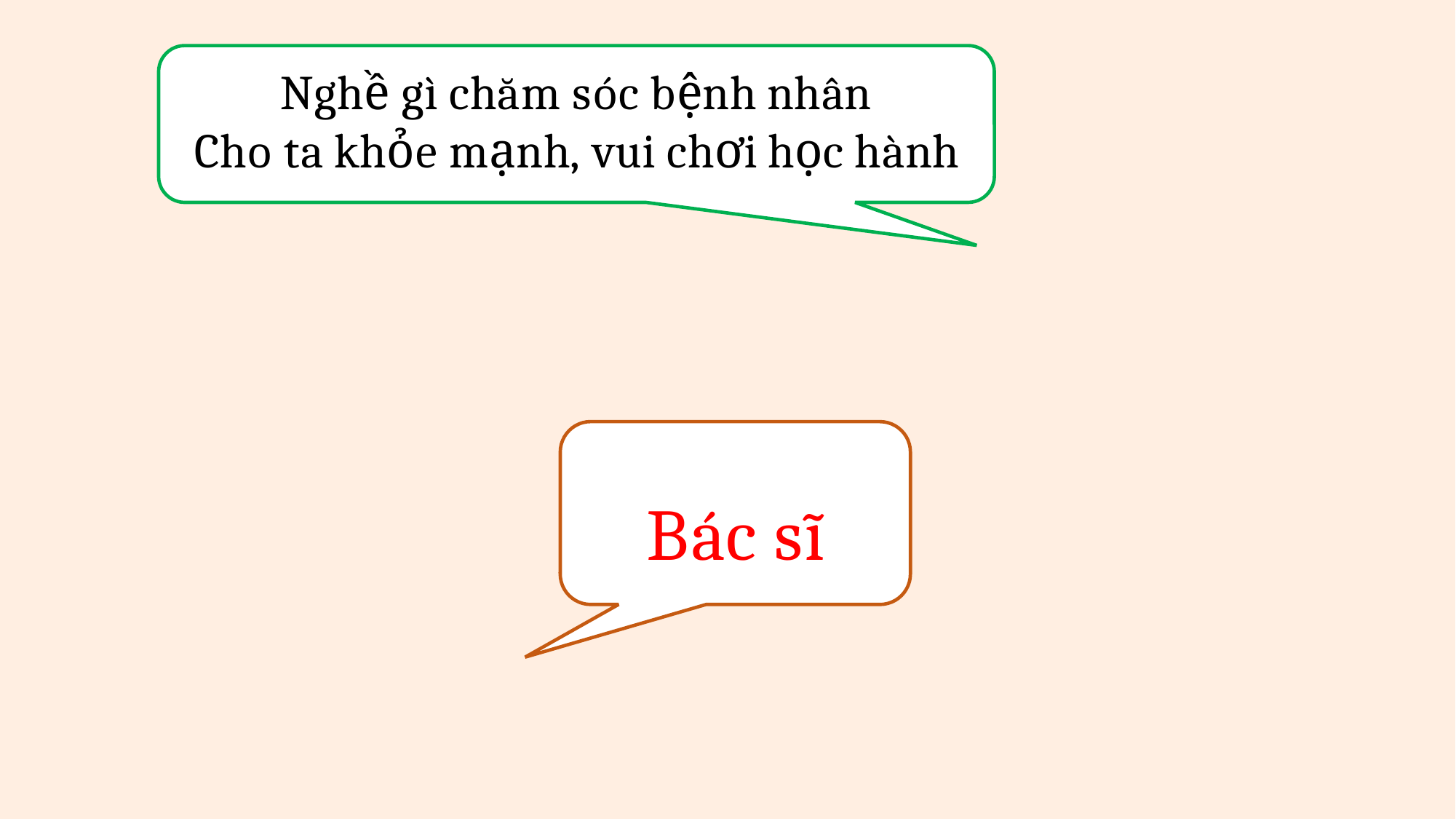

Nghề gì chăm sóc bệnh nhân
Cho ta khỏe mạnh, vui chơi học hành

Bác sĩ